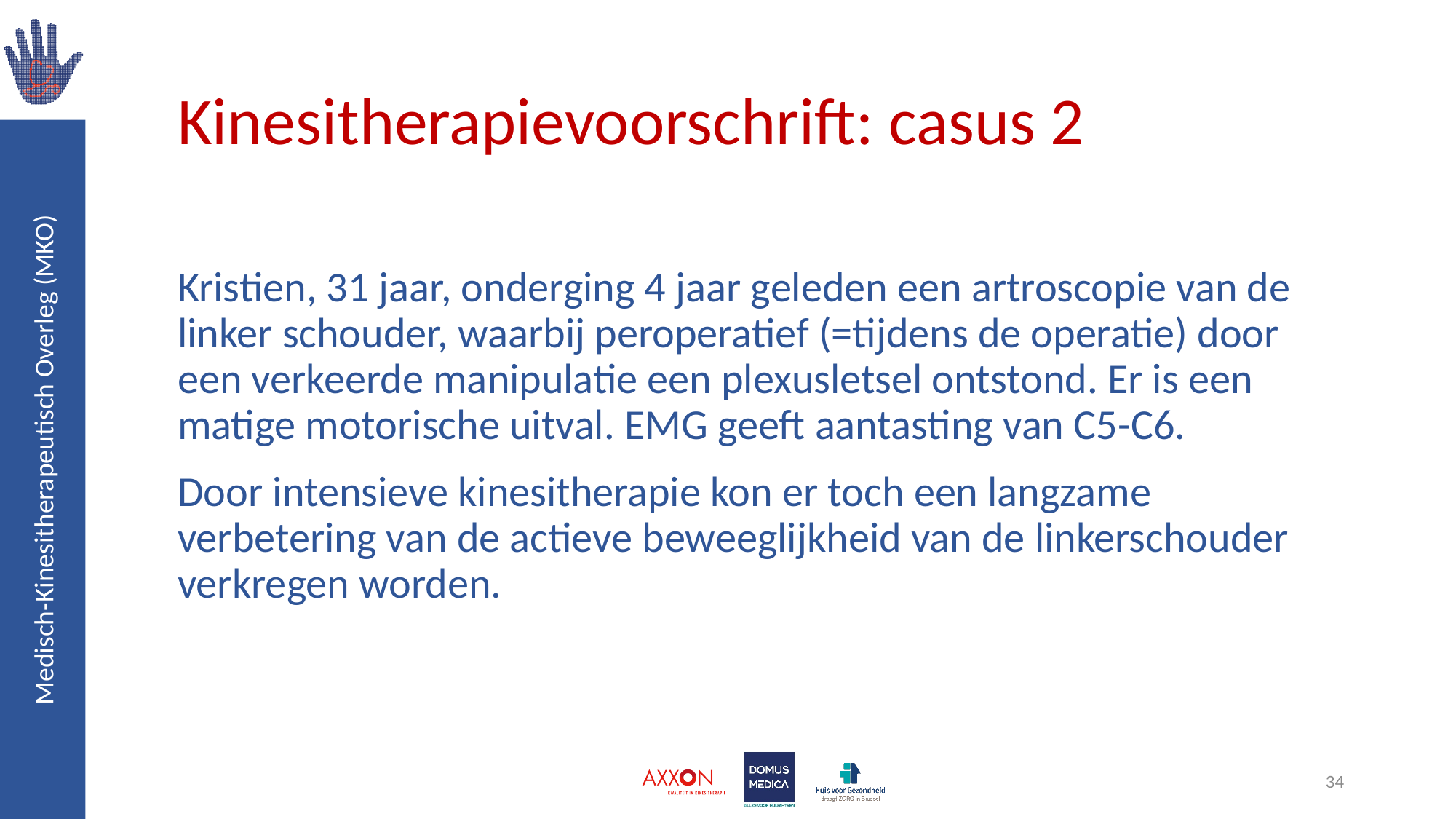

# Kinesitherapievoorschrift: casus 2
Kristien, 31 jaar, onderging 4 jaar geleden een artroscopie van de linker schouder, waarbij peroperatief (=tijdens de operatie) door een verkeerde manipulatie een plexusletsel ontstond. Er is een matige motorische uitval. EMG geeft aantasting van C5-C6.
Door intensieve kinesitherapie kon er toch een langzame verbetering van de actieve beweeglijkheid van de linkerschouder verkregen worden.
34